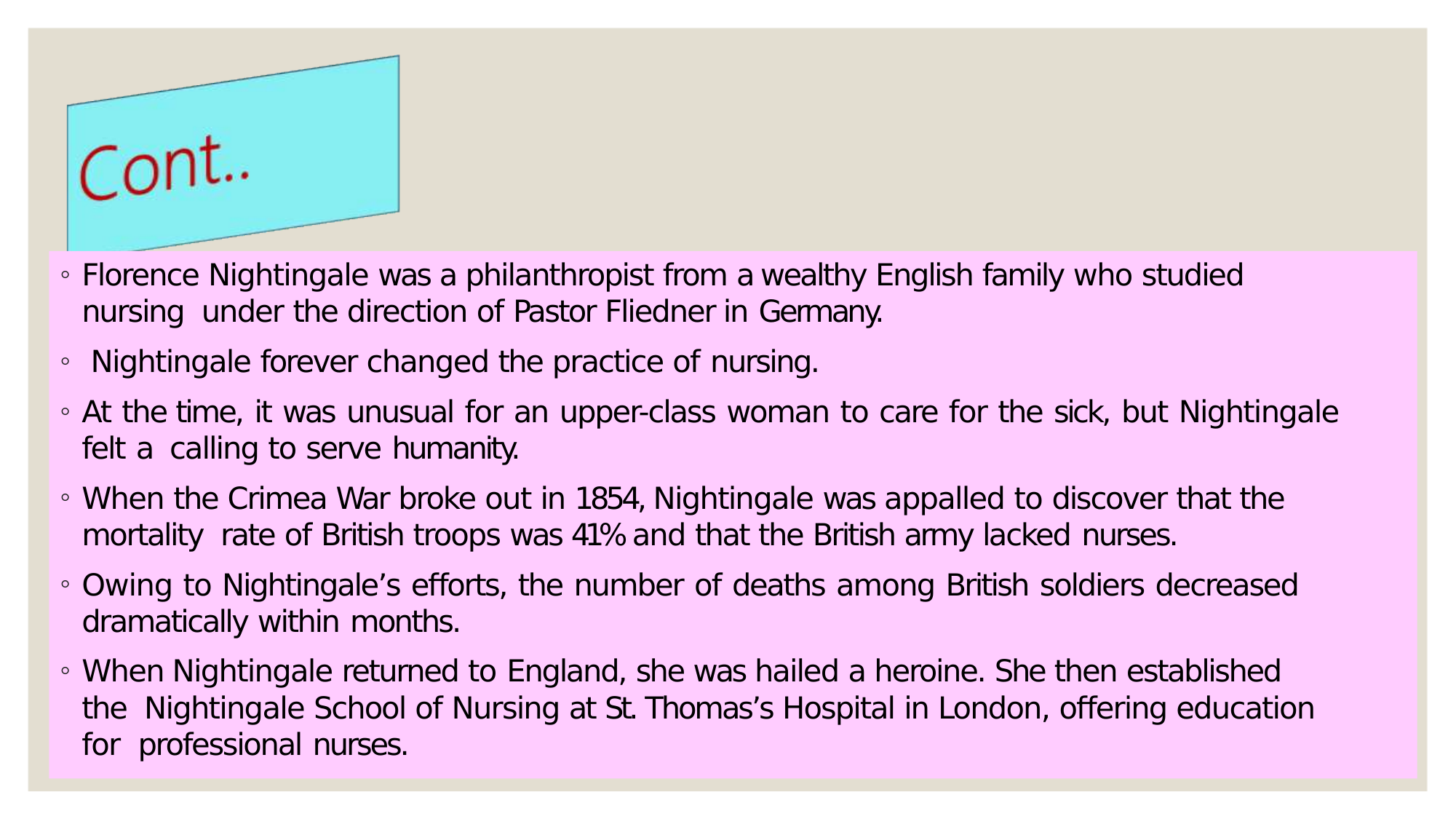

Florence Nightingale was a philanthropist from a wealthy English family who studied nursing  under the direction of Pastor Fliedner in Germany.
Nightingale forever changed the practice of nursing.
At the time, it was unusual for an upper-class woman to care for the sick, but Nightingale felt a  calling to serve humanity.
When the Crimea War broke out in 1854, Nightingale was appalled to discover that the mortality  rate of British troops was 41% and that the British army lacked nurses.
Owing to Nightingale’s efforts, the number of deaths among British soldiers decreased
dramatically within months.
When Nightingale returned to England, she was hailed a heroine. She then established the  Nightingale School of Nursing at St. Thomas’s Hospital in London, offering education for  professional nurses.